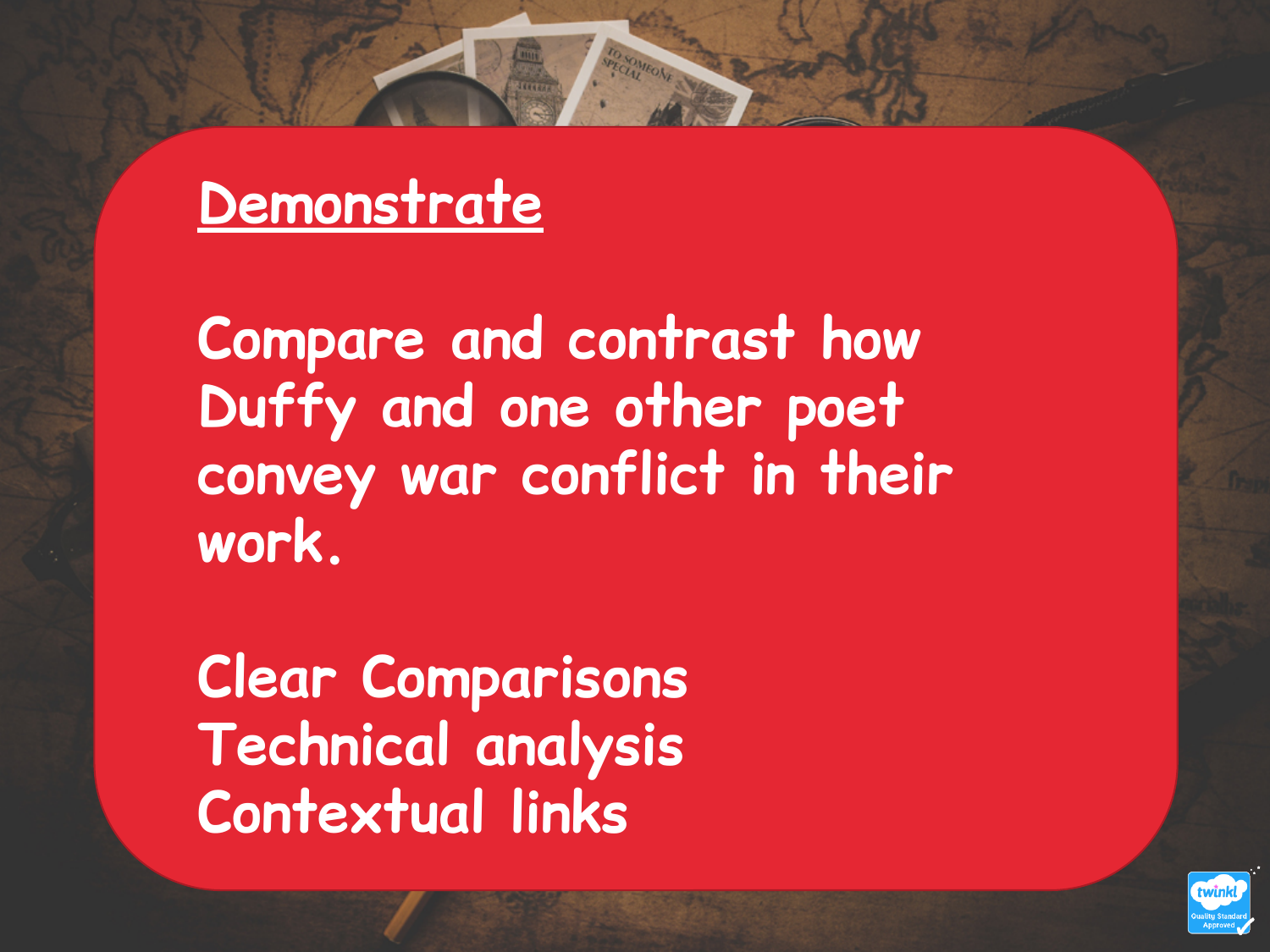

Demonstrate

Compare and contrast how Duffy and one other poet convey war conflict in their work.

Clear Comparisons
Technical analysis
Contextual links